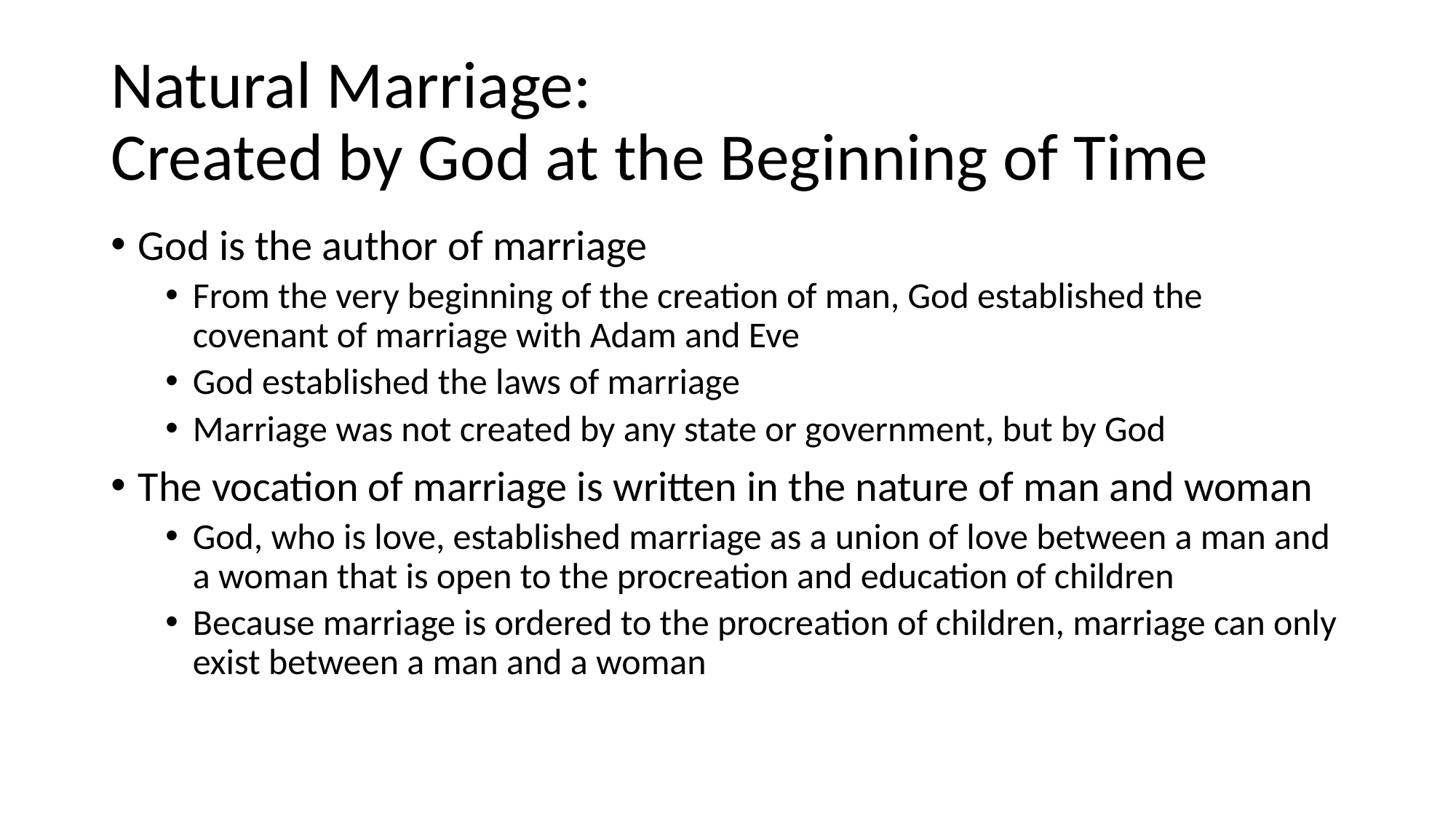

# Natural Marriage: Created by God at the Beginning of Time
God is the author of marriage
From the very beginning of the creation of man, God established the covenant of marriage with Adam and Eve
God established the laws of marriage
Marriage was not created by any state or government, but by God
The vocation of marriage is written in the nature of man and woman
God, who is love, established marriage as a union of love between a man and a woman that is open to the procreation and education of children
Because marriage is ordered to the procreation of children, marriage can only exist between a man and a woman